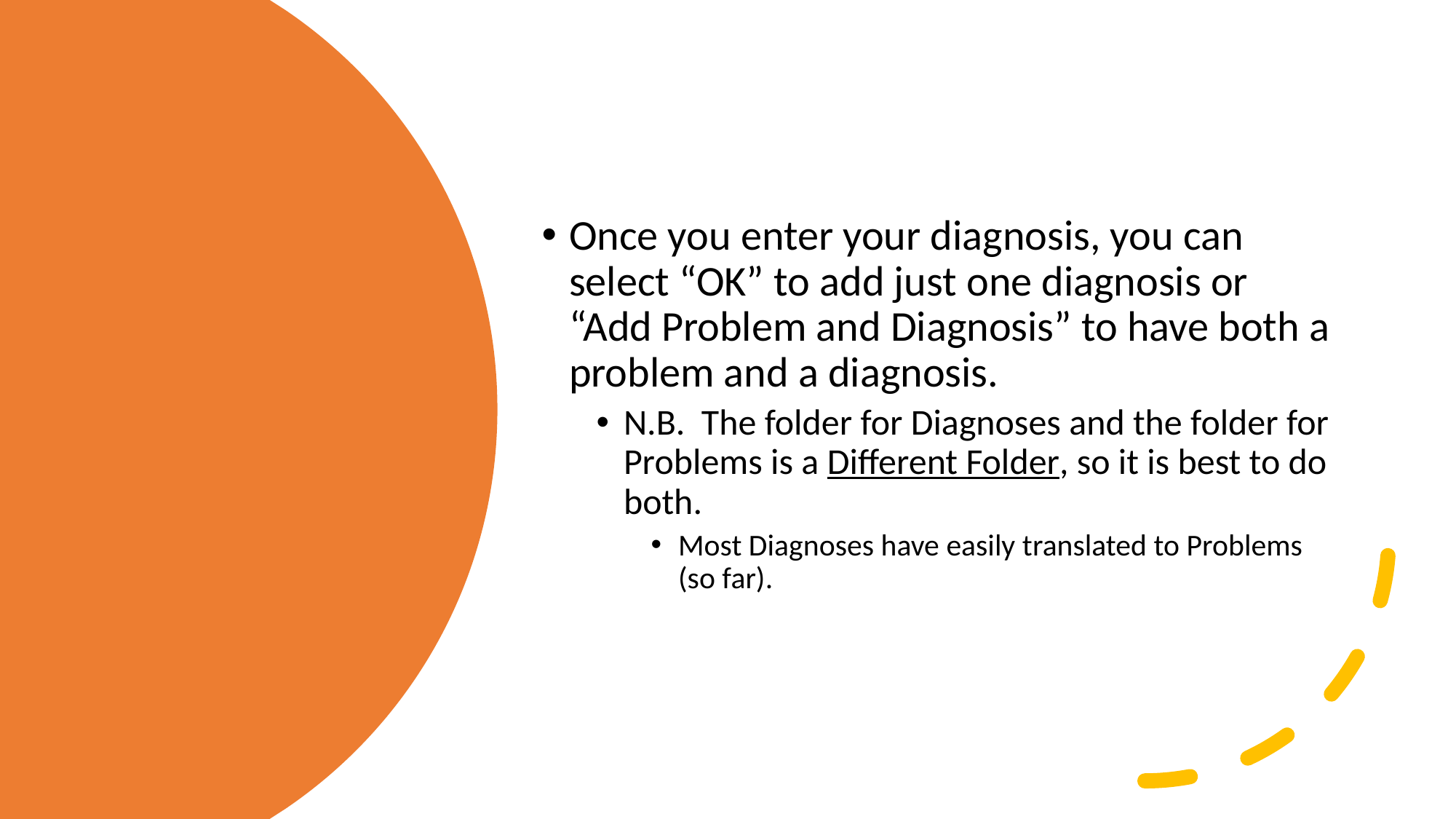

Once you enter your diagnosis, you can select “OK” to add just one diagnosis or  “Add Problem and Diagnosis” to have both a problem and a diagnosis.
N.B.  The folder for Diagnoses and the folder for Problems is a Different Folder, so it is best to do both.
Most Diagnoses have easily translated to Problems (so far).
#